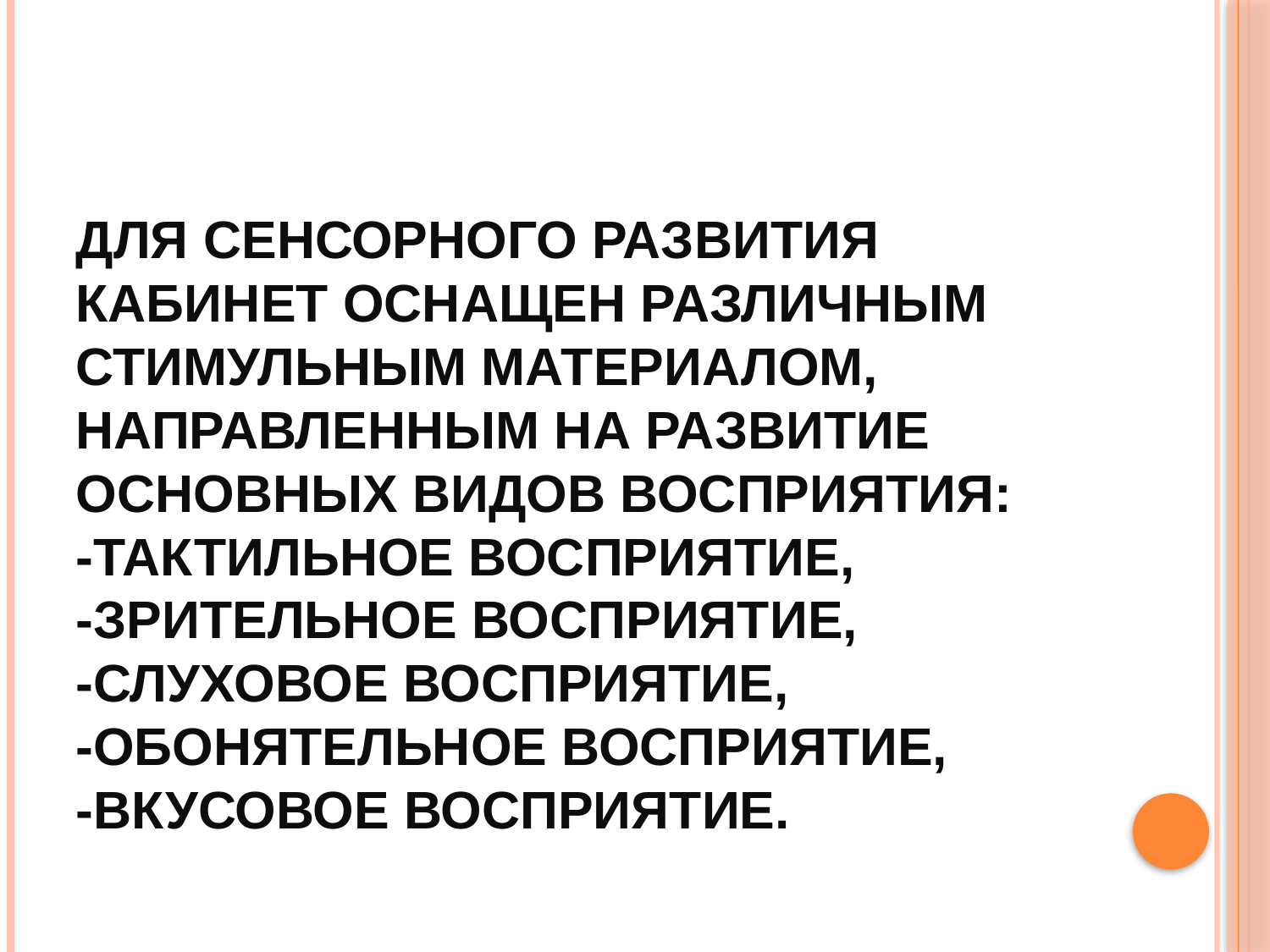

# Для сенсорного развития кабинет оснащен различным стимульным материалом, направленным на развитие основных видов восприятия: -тактильное восприятие, -зрительное восприятие, -слуховое восприятие, -обонятельное восприятие, -вкусовое восприятие.